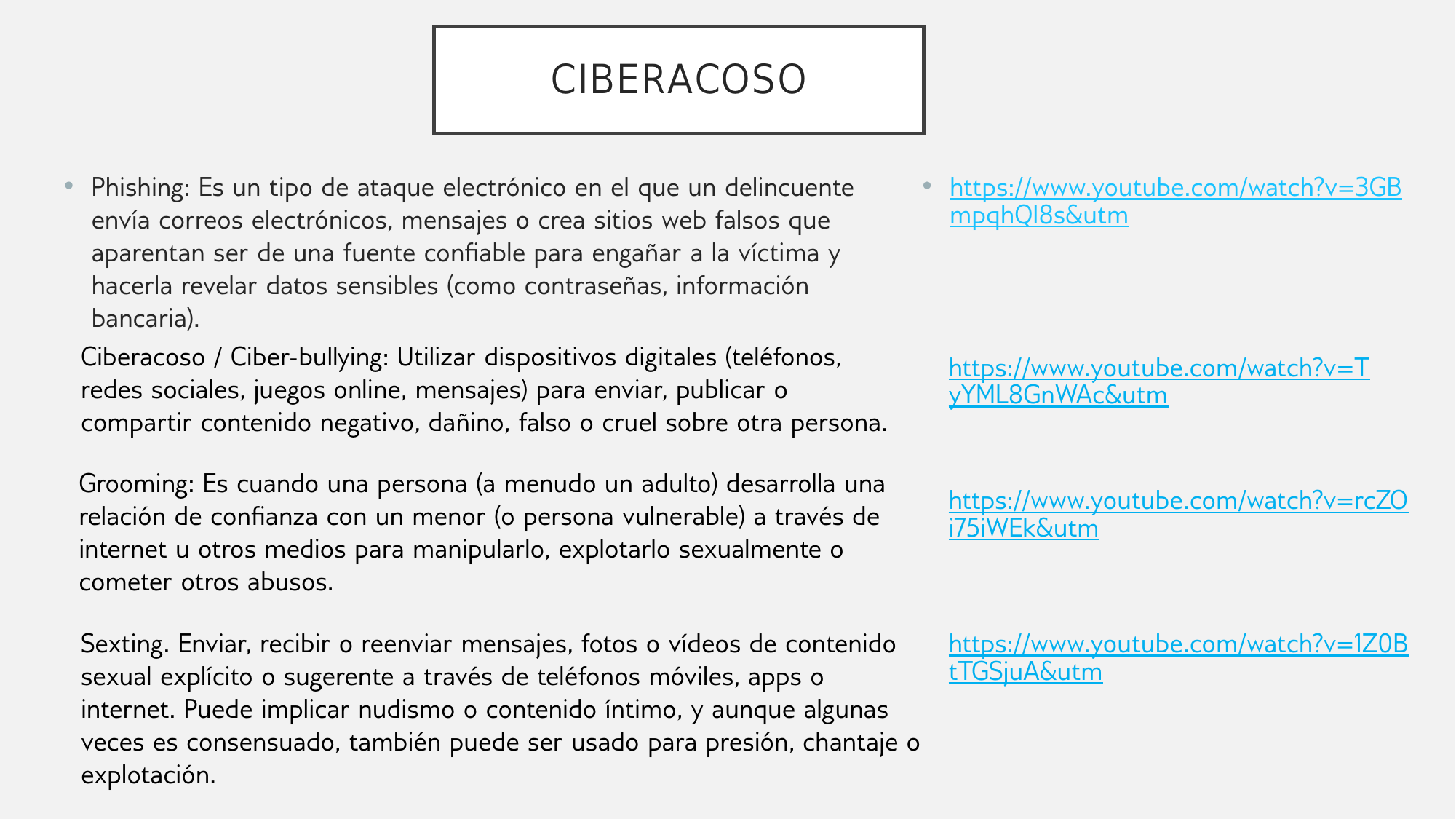

# CIBERACOSO
Phishing: Es un tipo de ataque electrónico en el que un delincuente envía correos electrónicos, mensajes o crea sitios web falsos que aparentan ser de una fuente confiable para engañar a la víctima y hacerla revelar datos sensibles (como contraseñas, información bancaria).

https://www.youtube.com/watch?v=3GBmpqhQI8s&utm

Ciberacoso / Ciber-bullying: Utilizar dispositivos digitales (teléfonos, redes sociales, juegos online, mensajes) para enviar, publicar o compartir contenido negativo, dañino, falso o cruel sobre otra persona.
https://www.youtube.com/watch?v=TyYML8GnWAc&utm

Grooming: Es cuando una persona (a menudo un adulto) desarrolla una relación de confianza con un menor (o persona vulnerable) a través de internet u otros medios para manipularlo, explotarlo sexualmente o cometer otros abusos.
https://www.youtube.com/watch?v=rcZOi75iWEk&utm

Sexting. Enviar, recibir o reenviar mensajes, fotos o vídeos de contenido sexual explícito o sugerente a través de teléfonos móviles, apps o internet. Puede implicar nudismo o contenido íntimo, y aunque algunas veces es consensuado, también puede ser usado para presión, chantaje o explotación.

https://www.youtube.com/watch?v=1Z0BtTGSjuA&utm